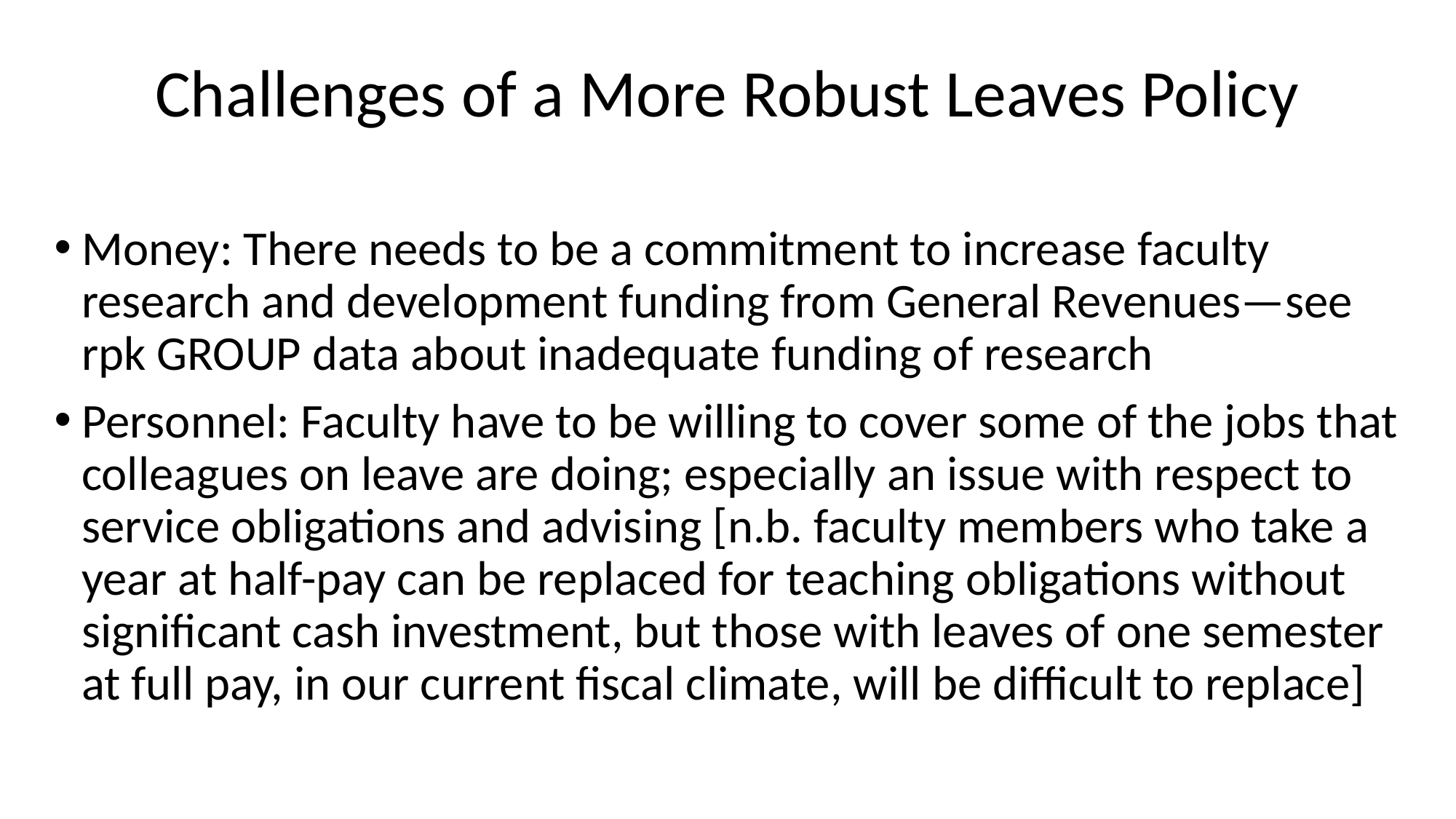

# Challenges of a More Robust Leaves Policy
Money: There needs to be a commitment to increase faculty research and development funding from General Revenues—see rpk GROUP data about inadequate funding of research
Personnel: Faculty have to be willing to cover some of the jobs that colleagues on leave are doing; especially an issue with respect to service obligations and advising [n.b. faculty members who take a year at half-pay can be replaced for teaching obligations without significant cash investment, but those with leaves of one semester at full pay, in our current fiscal climate, will be difficult to replace]